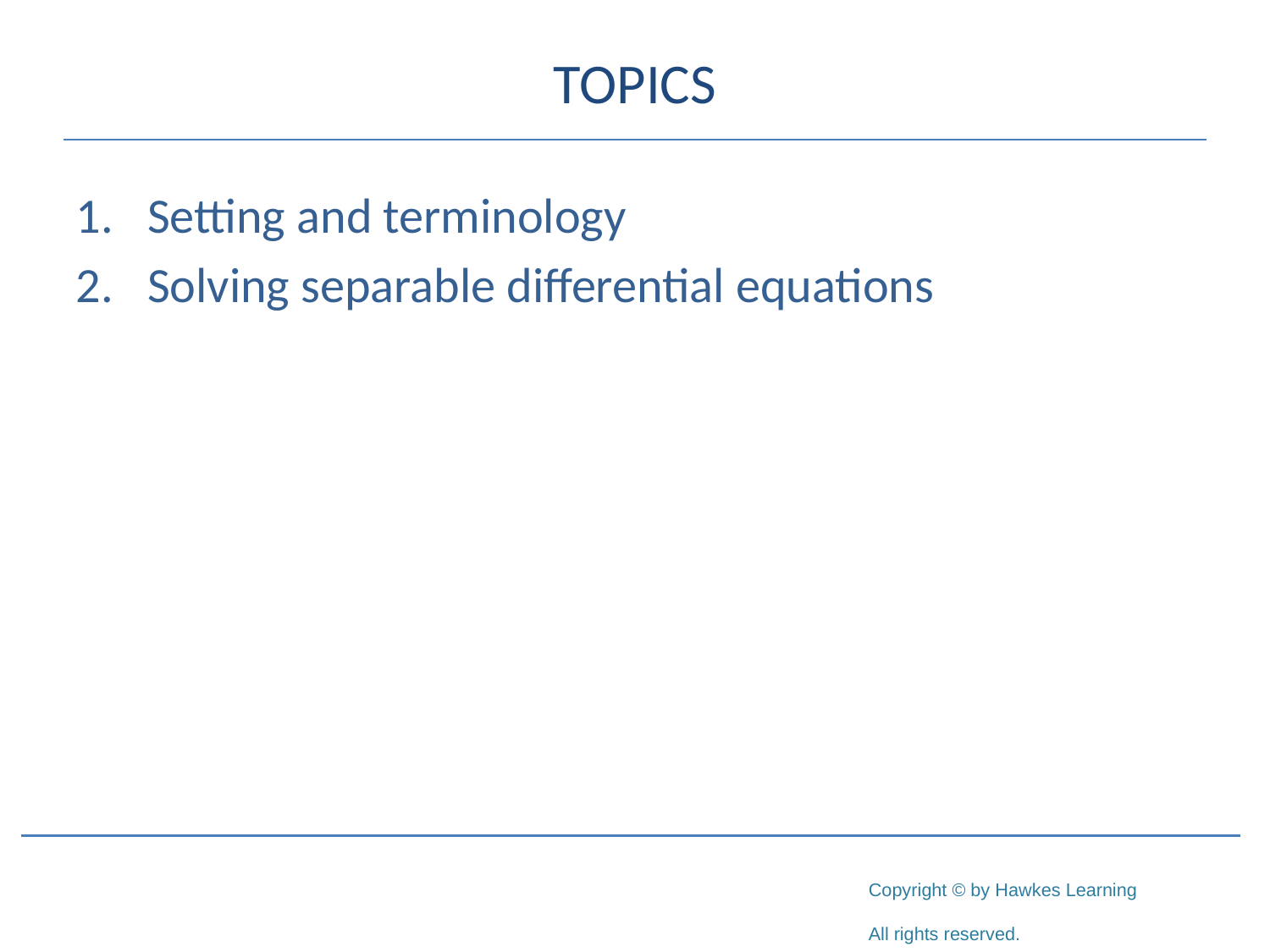

# TOPICS
Setting and terminology
Solving separable differential equations